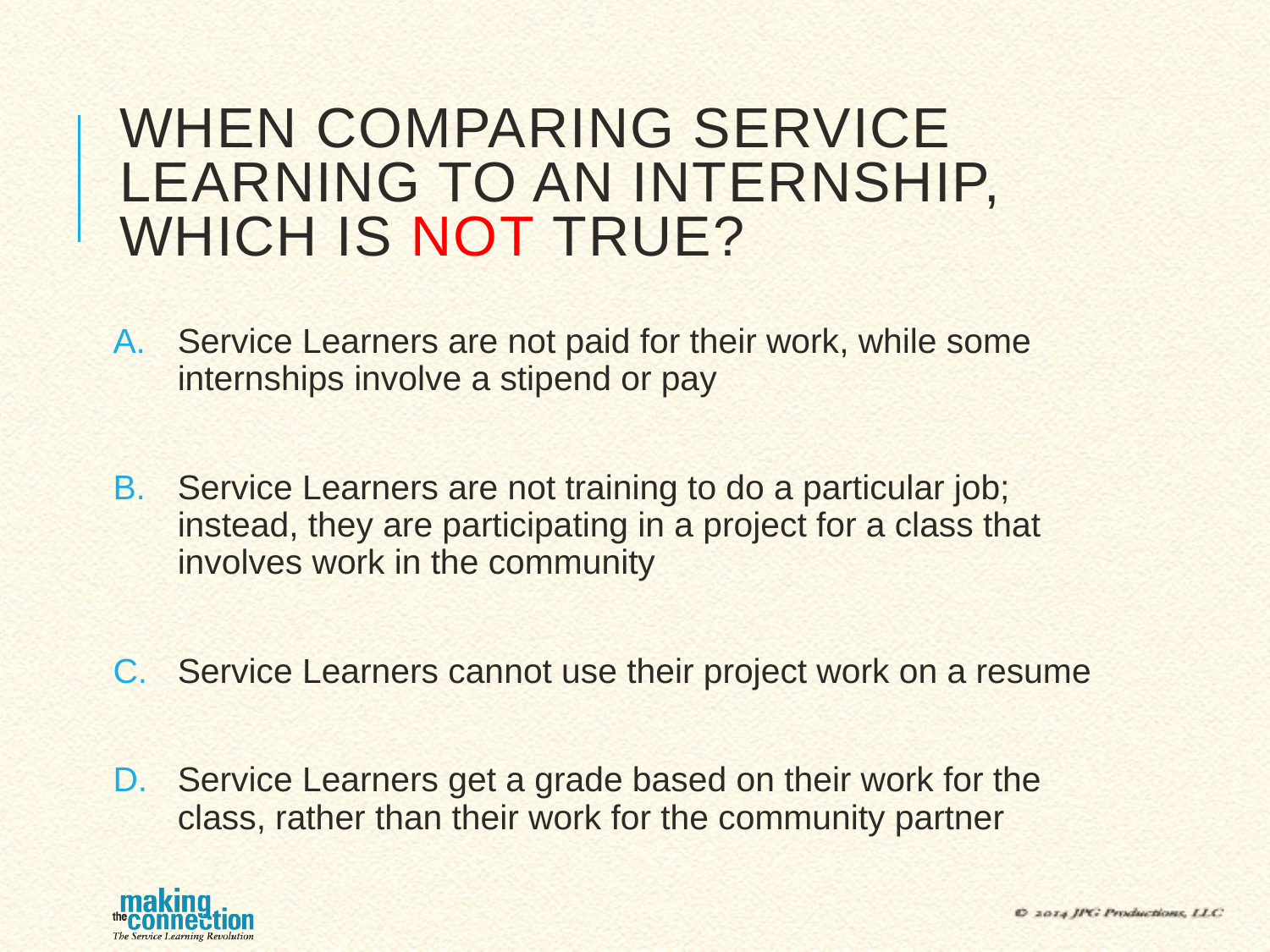

# When comparing Service Learning to an internship, which is not true?
Service Learners are not paid for their work, while some internships involve a stipend or pay

Service Learners are not training to do a particular job; instead, they are participating in a project for a class that involves work in the community

Service Learners cannot use their project work on a resume

Service Learners get a grade based on their work for the class, rather than their work for the community partner